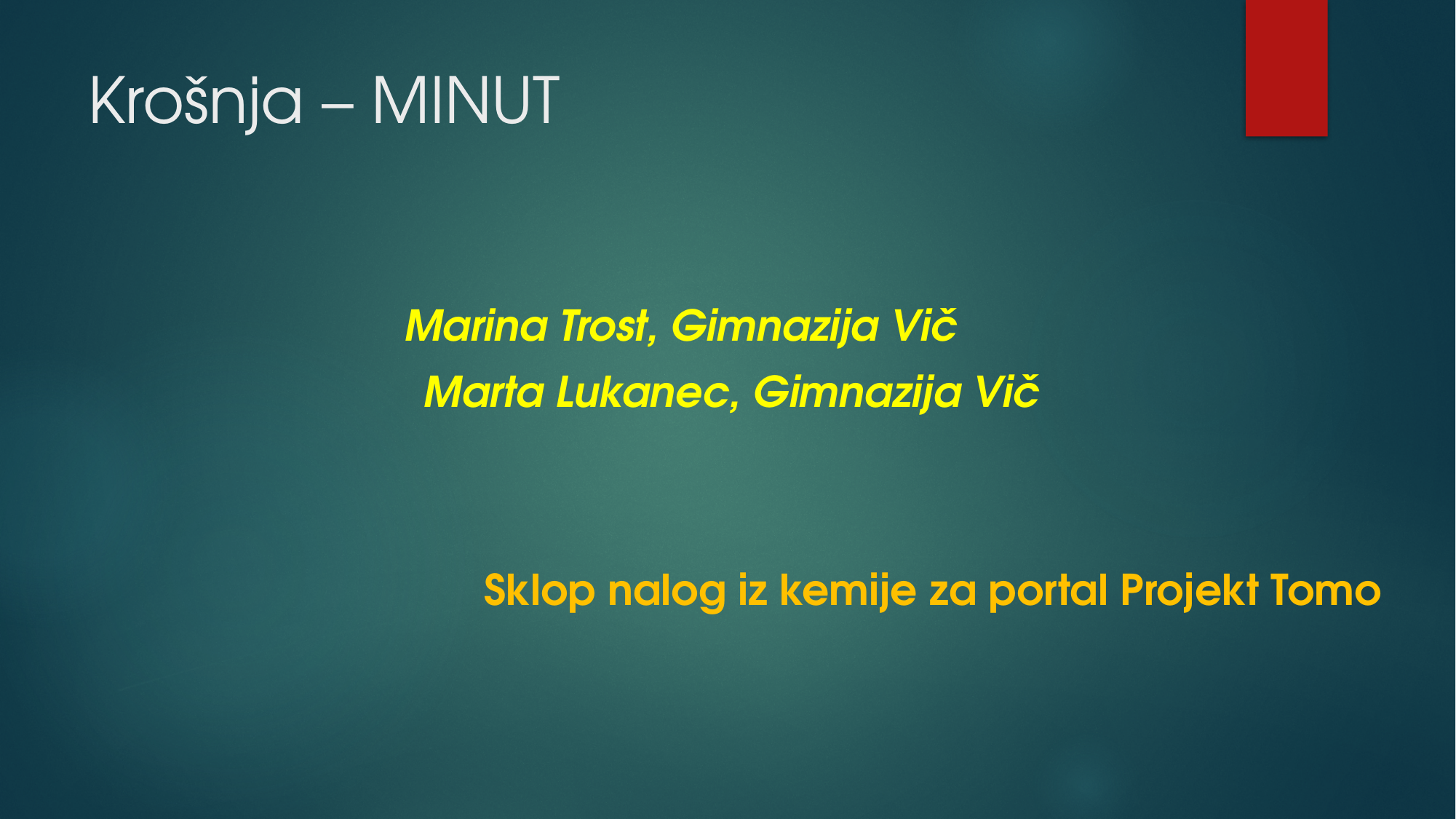

# Krošnja – MINUT

Marina Trost, Gimnazija Vič
Marta Lukanec, Gimnazija Vič

Sklop nalog iz kemije za portal Projekt Tomo